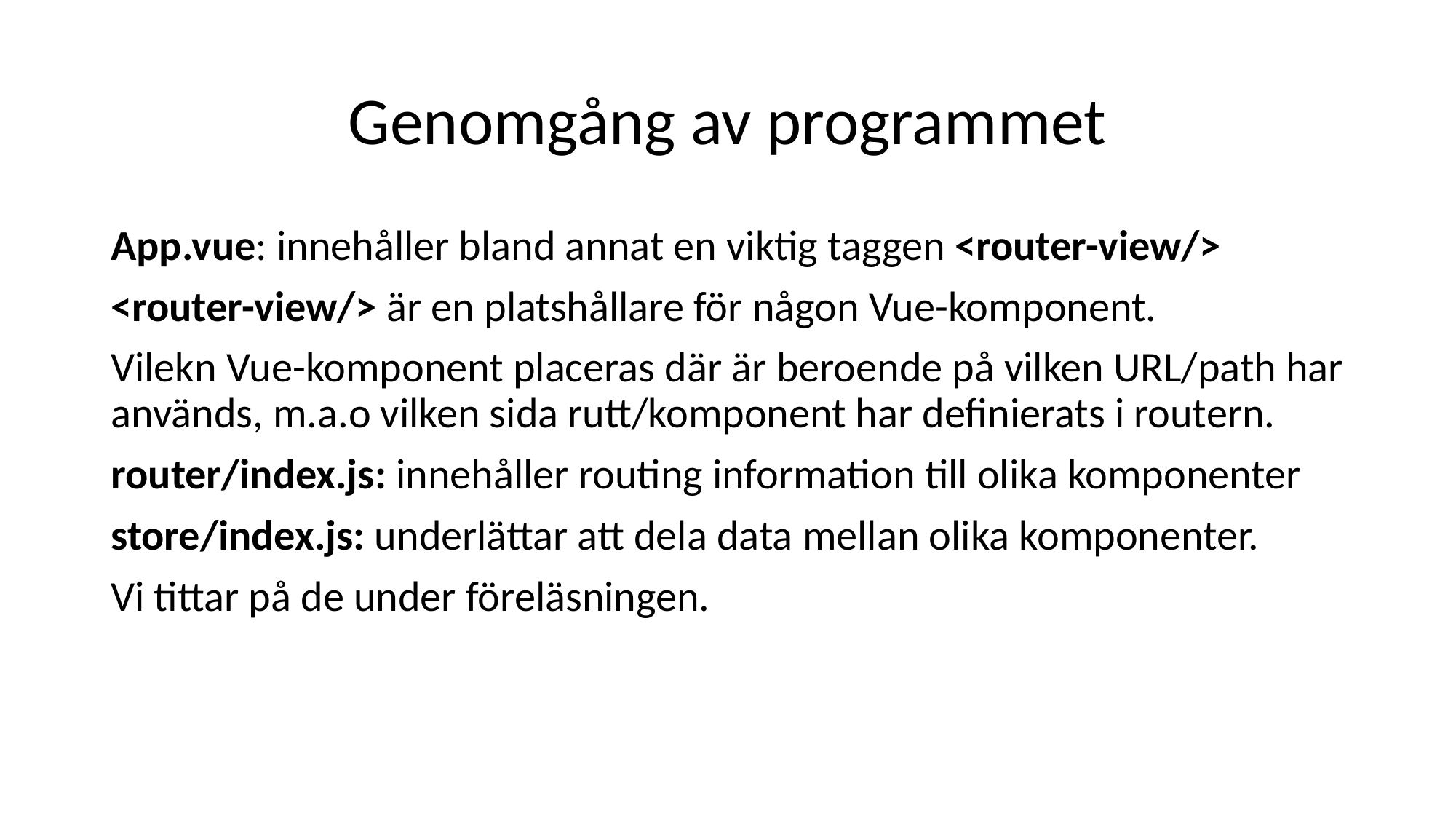

# Genomgång av programmet
App.vue: innehåller bland annat en viktig taggen <router-view/>
<router-view/> är en platshållare för någon Vue-komponent.
Vilekn Vue-komponent placeras där är beroende på vilken URL/path har används, m.a.o vilken sida rutt/komponent har definierats i routern.
router/index.js: innehåller routing information till olika komponenter
store/index.js: underlättar att dela data mellan olika komponenter.
Vi tittar på de under föreläsningen.